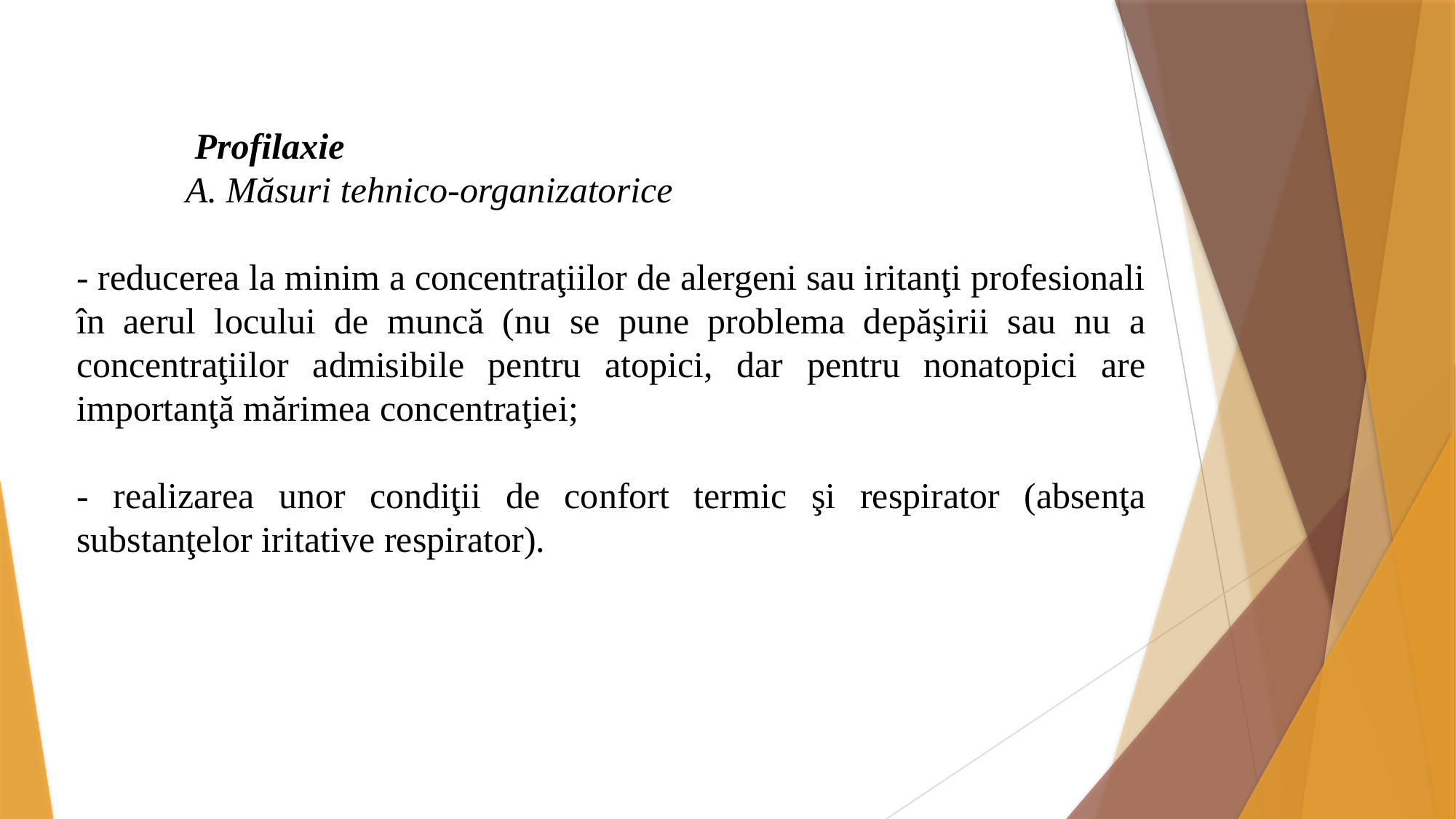

Profilaxie
	A. Măsuri tehnico-organizatorice

- reducerea la minim a concentraţiilor de alergeni sau iritanţi profesionali în aerul locului de muncă (nu se pune problema depăşirii sau nu a concentraţiilor admisibile pentru atopici, dar pentru nonatopici are importanţă mărimea concentraţiei;

- realizarea unor condiţii de confort termic şi respirator (absenţa substanţelor iritative respirator).